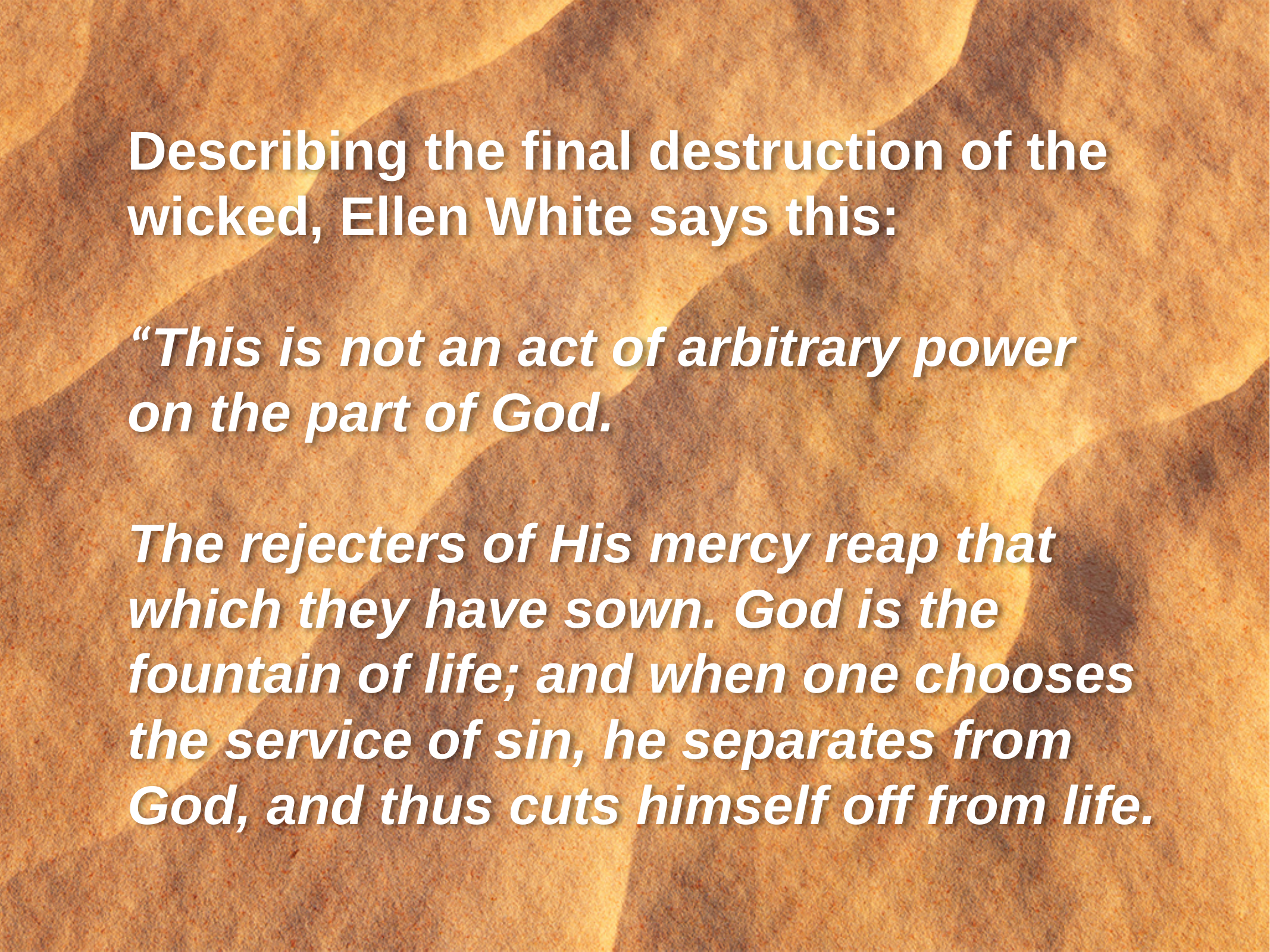

Describing the final destruction of the wicked, Ellen White says this:
“This is not an act of arbitrary power
on the part of God.
The rejecters of His mercy reap that
which they have sown. God is the
fountain of life; and when one chooses
the service of sin, he separates from
God, and thus cuts himself off from life.